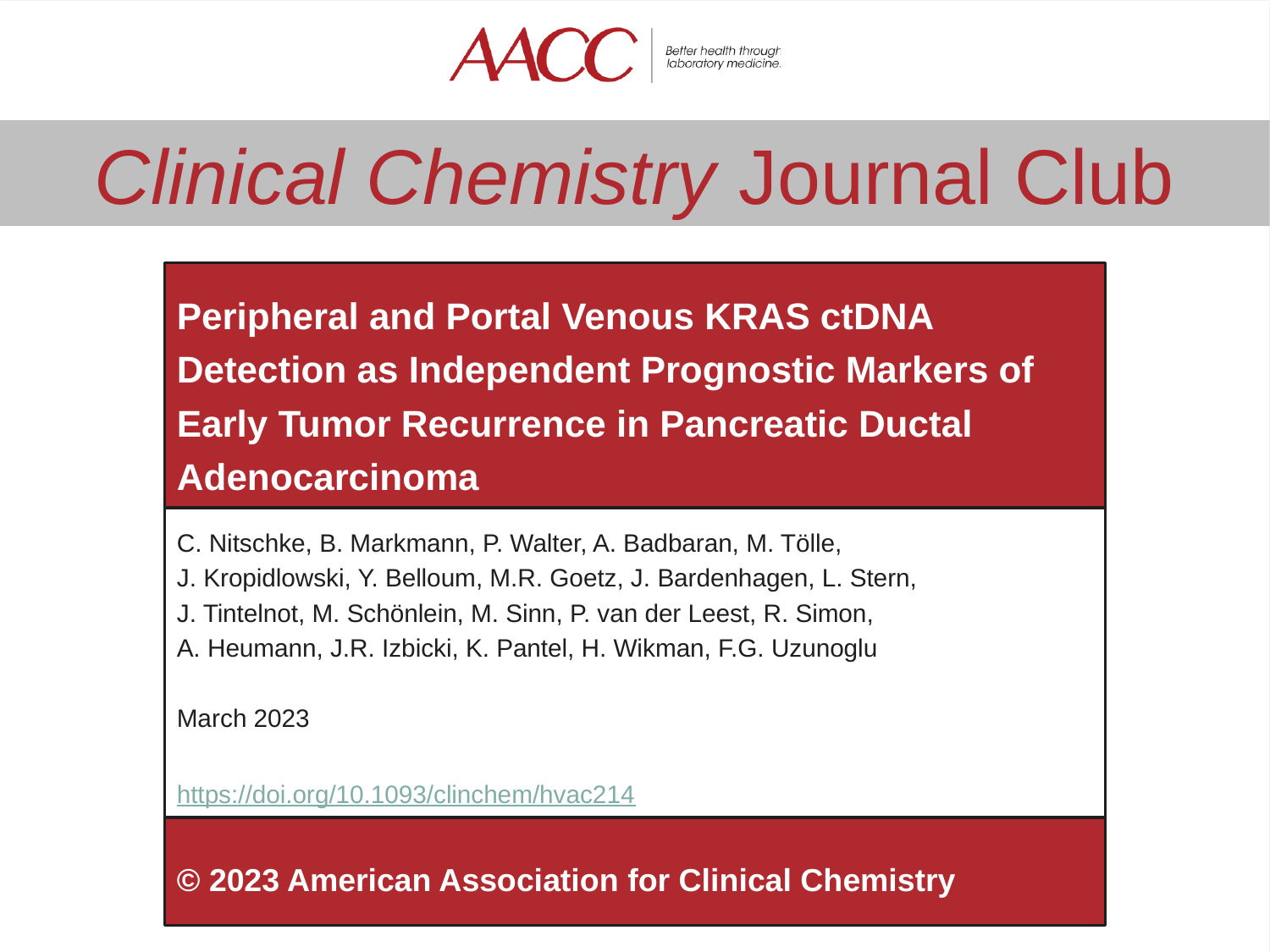

Peripheral and Portal Venous KRAS ctDNA Detection as Independent Prognostic Markers of Early Tumor Recurrence in Pancreatic Ductal Adenocarcinoma

C. Nitschke, B. Markmann, P. Walter, A. Badbaran, M. Tölle,
J. Kropidlowski, Y. Belloum, M.R. Goetz, J. Bardenhagen, L. Stern,
J. Tintelnot, M. Schönlein, M. Sinn, P. van der Leest, R. Simon,
A. Heumann, J.R. Izbicki, K. Pantel, H. Wikman, F.G. Uzunoglu

March 2023

https://doi.org/10.1093/clinchem/hvac214

© 2023 American Association for Clinical Chemistry